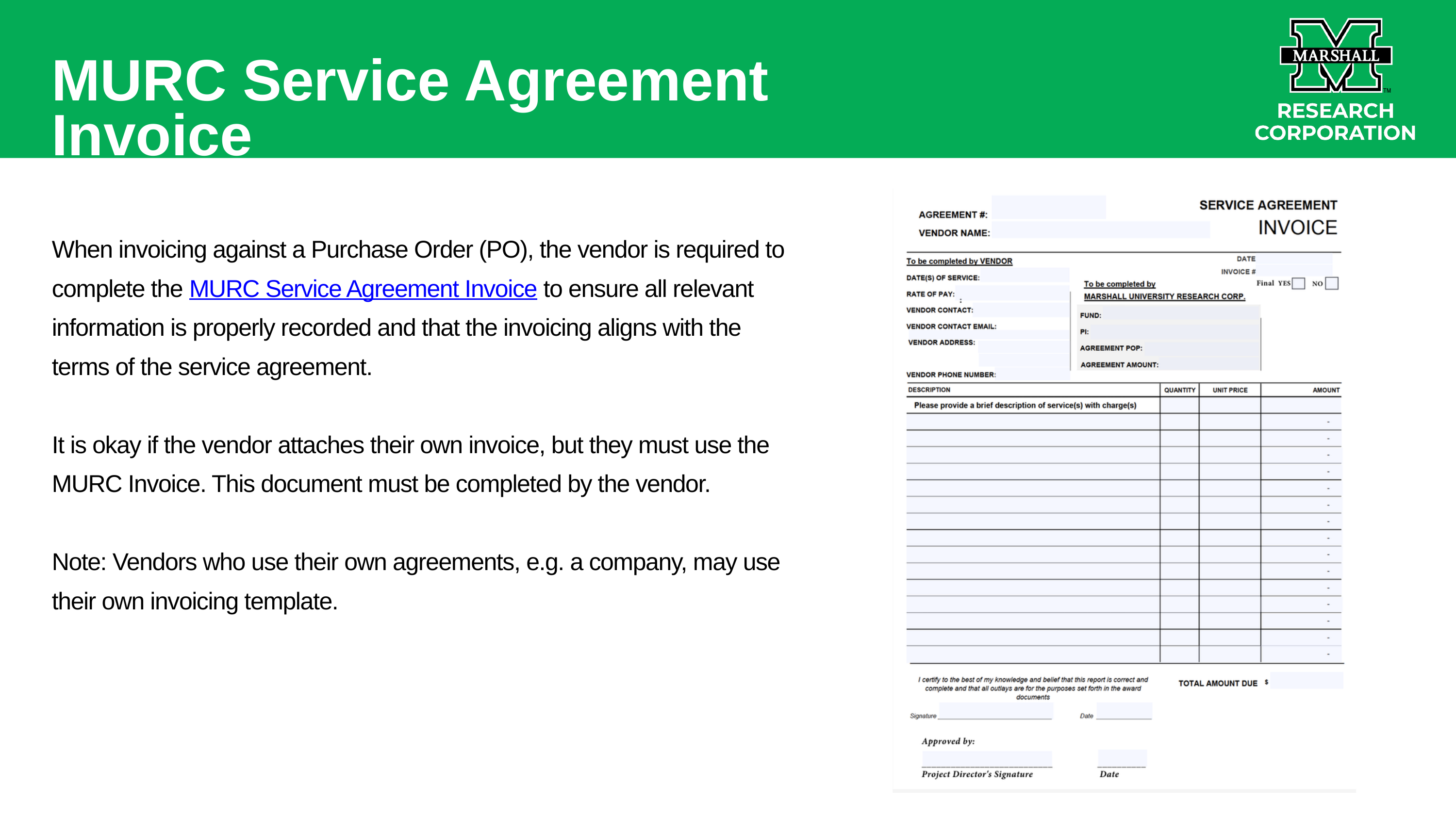

MURC Service Agreement Invoice

When invoicing against a Purchase Order (PO), the vendor is required to complete the MURC Service Agreement Invoice to ensure all relevant information is properly recorded and that the invoicing aligns with the terms of the service agreement.

It is okay if the vendor attaches their own invoice, but they must use the MURC Invoice. This document must be completed by the vendor.

Note: Vendors who use their own agreements, e.g. a company, may use their own invoicing template.